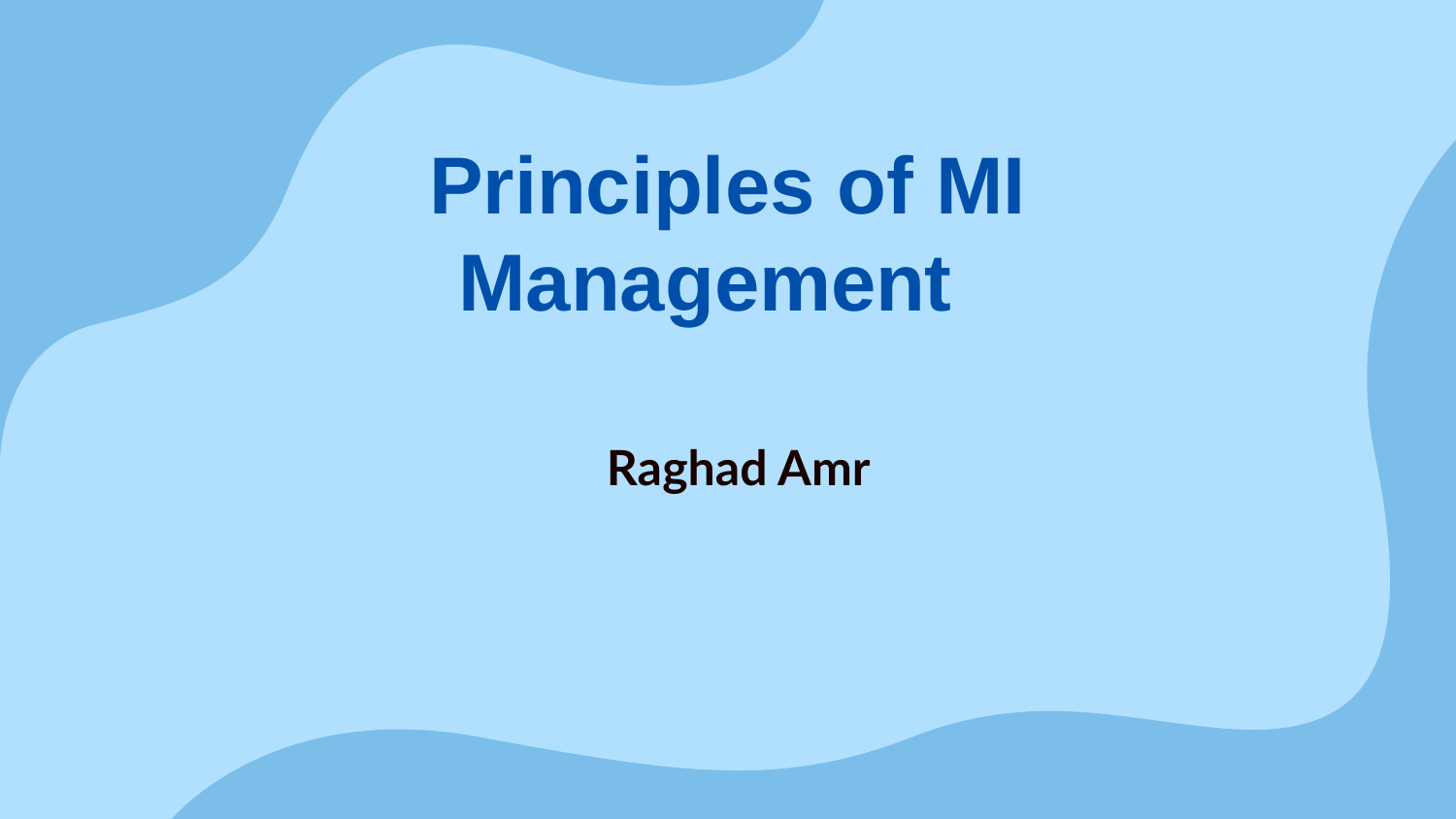

# Principles of MI Management
Raghad Amr